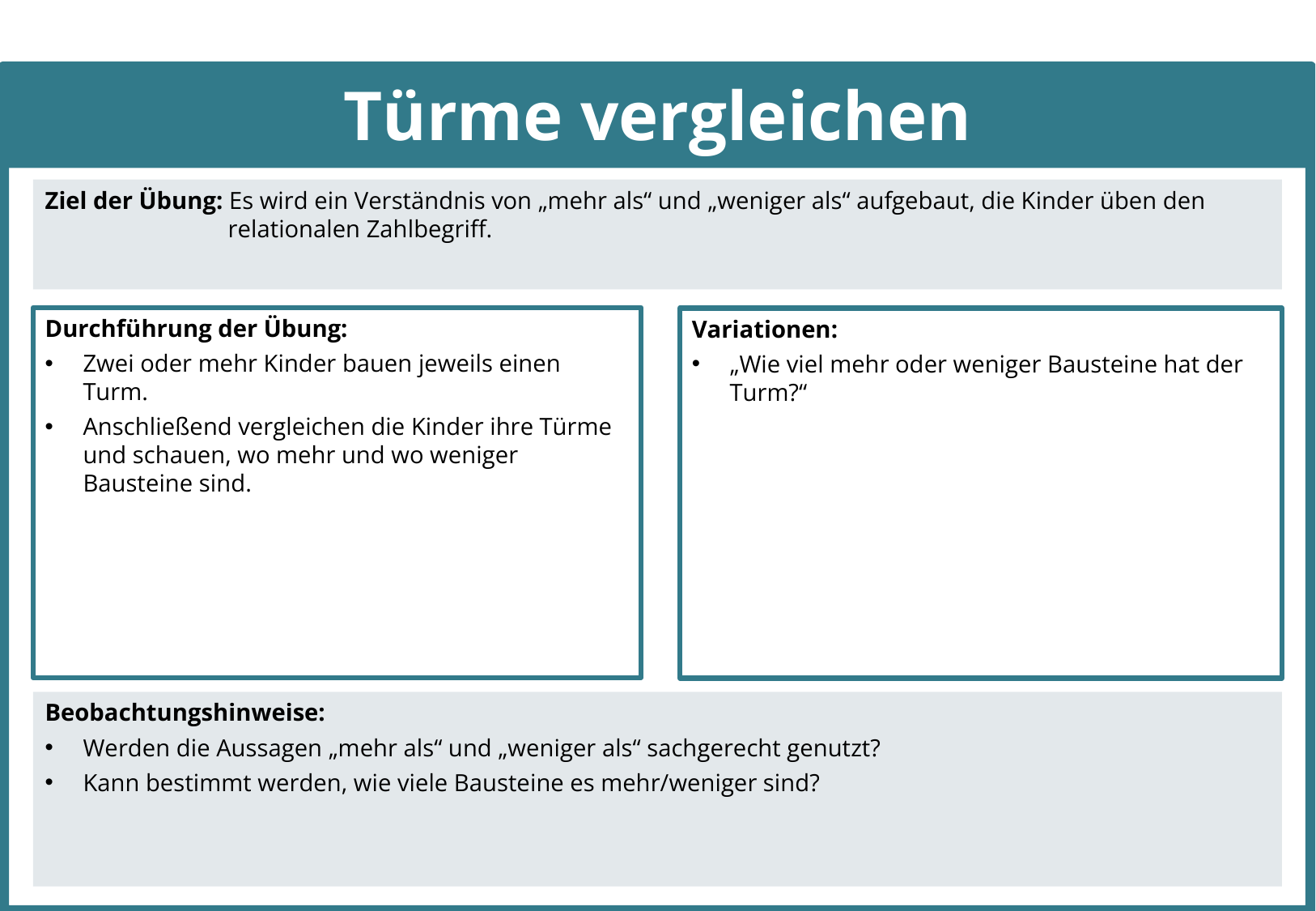

# Türme vergleichen
Ziel der Übung: Es wird ein Verständnis von „mehr als“ und „weniger als“ aufgebaut, die Kinder üben den relationalen Zahlbegriff.
Durchführung der Übung:
Zwei oder mehr Kinder bauen jeweils einen Turm.
Anschließend vergleichen die Kinder ihre Türme und schauen, wo mehr und wo weniger Bausteine sind.
Variationen:
„Wie viel mehr oder weniger Bausteine hat der Turm?“

Beobachtungshinweise:
Werden die Aussagen „mehr als“ und „weniger als“ sachgerecht genutzt?
Kann bestimmt werden, wie viele Bausteine es mehr/weniger sind?